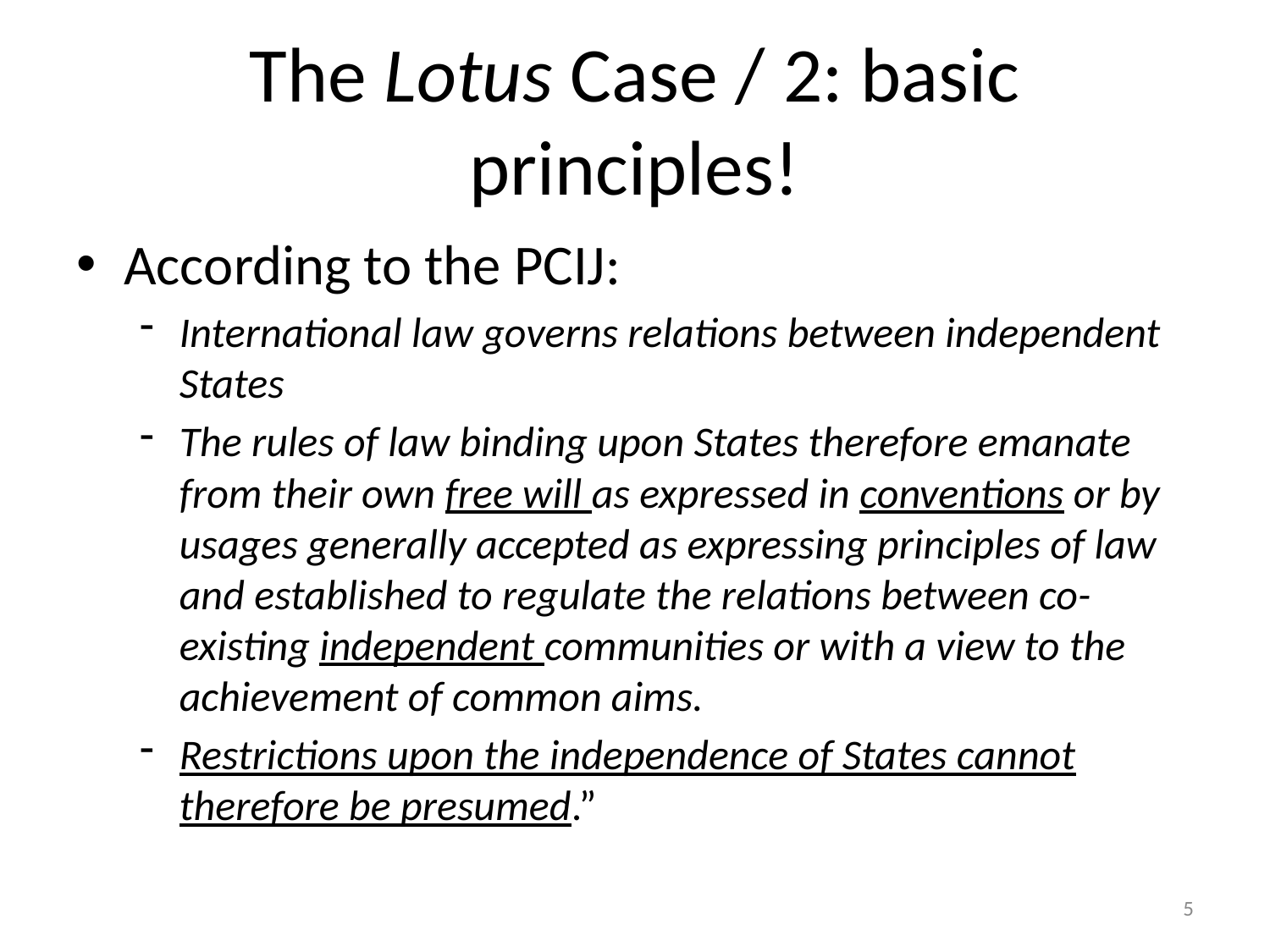

# The Lotus Case / 2: basic principles!
According to the PCIJ:
International law governs relations between independent States
The rules of law binding upon States therefore emanate from their own free will as expressed in conventions or by usages generally accepted as expressing principles of law and established to regulate the relations between co-existing independent communities or with a view to the achievement of common aims.
Restrictions upon the independence of States cannot therefore be presumed.”
5